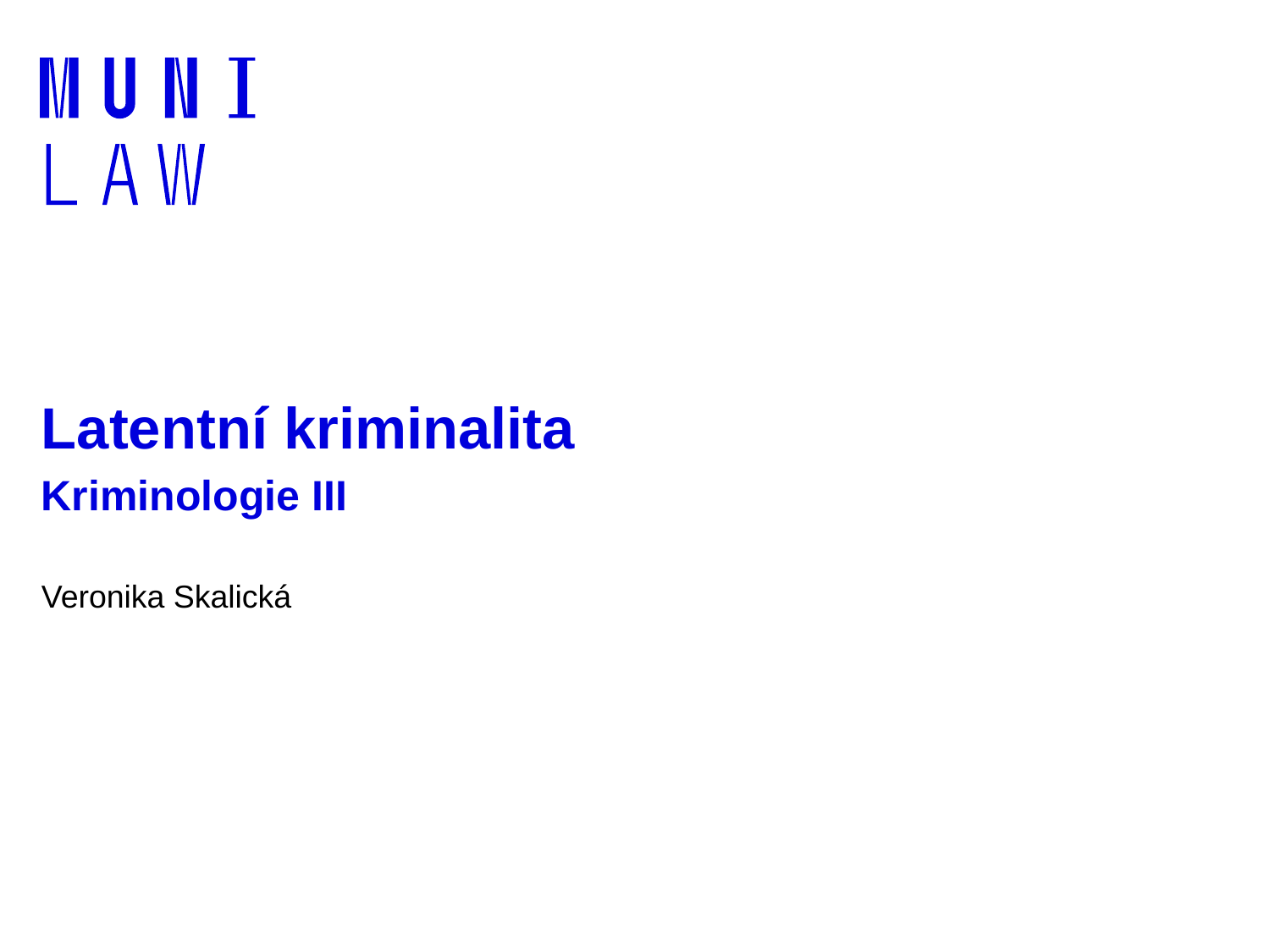

# Latentní kriminalita Kriminologie III
Veronika Skalická